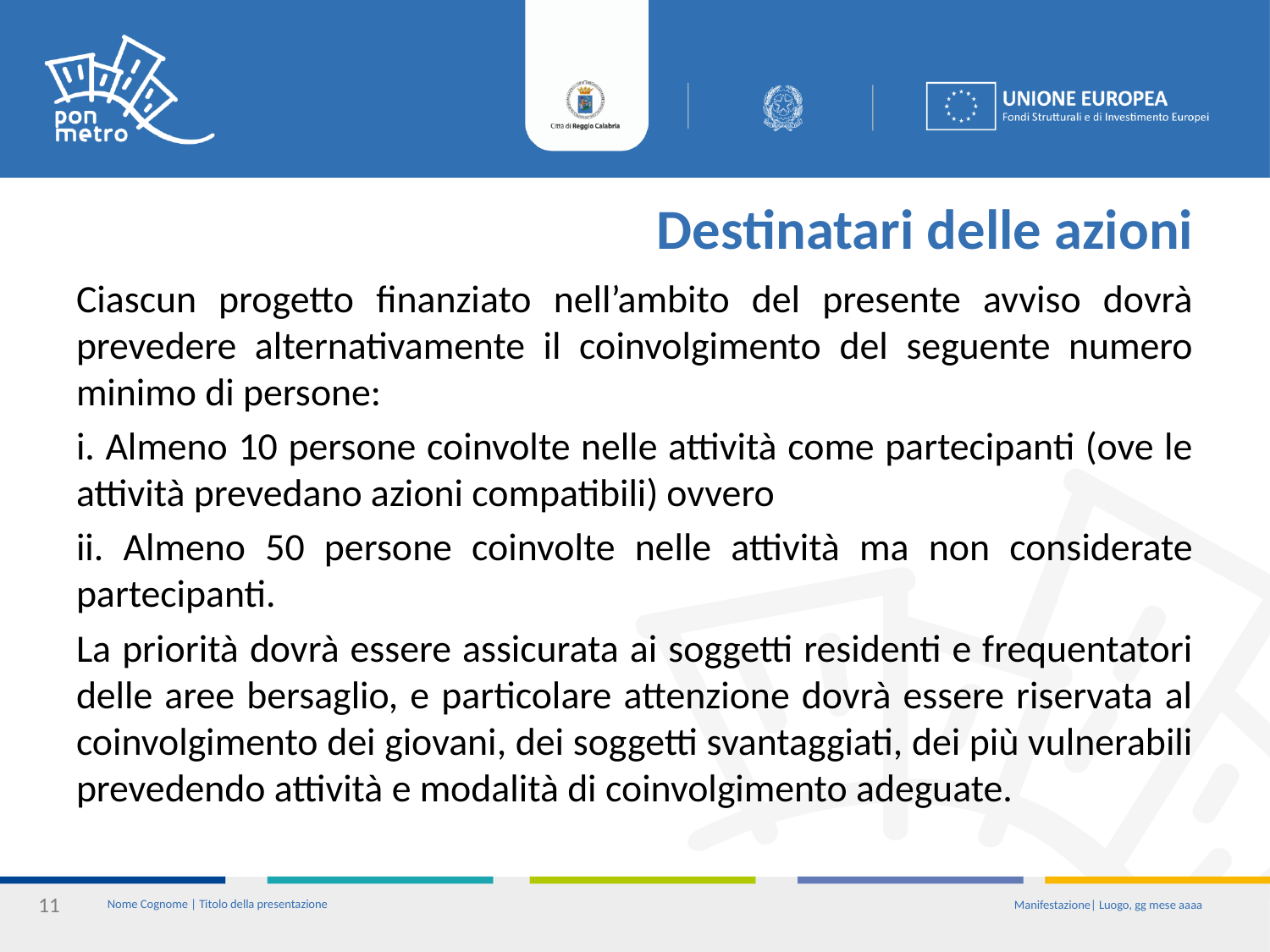

# Destinatari delle azioni
Ciascun progetto finanziato nell’ambito del presente avviso dovrà prevedere alternativamente il coinvolgimento del seguente numero minimo di persone:
i. Almeno 10 persone coinvolte nelle attività come partecipanti (ove le attività prevedano azioni compatibili) ovvero
ii. Almeno 50 persone coinvolte nelle attività ma non considerate partecipanti.
La priorità dovrà essere assicurata ai soggetti residenti e frequentatori delle aree bersaglio, e particolare attenzione dovrà essere riservata al coinvolgimento dei giovani, dei soggetti svantaggiati, dei più vulnerabili prevedendo attività e modalità di coinvolgimento adeguate.